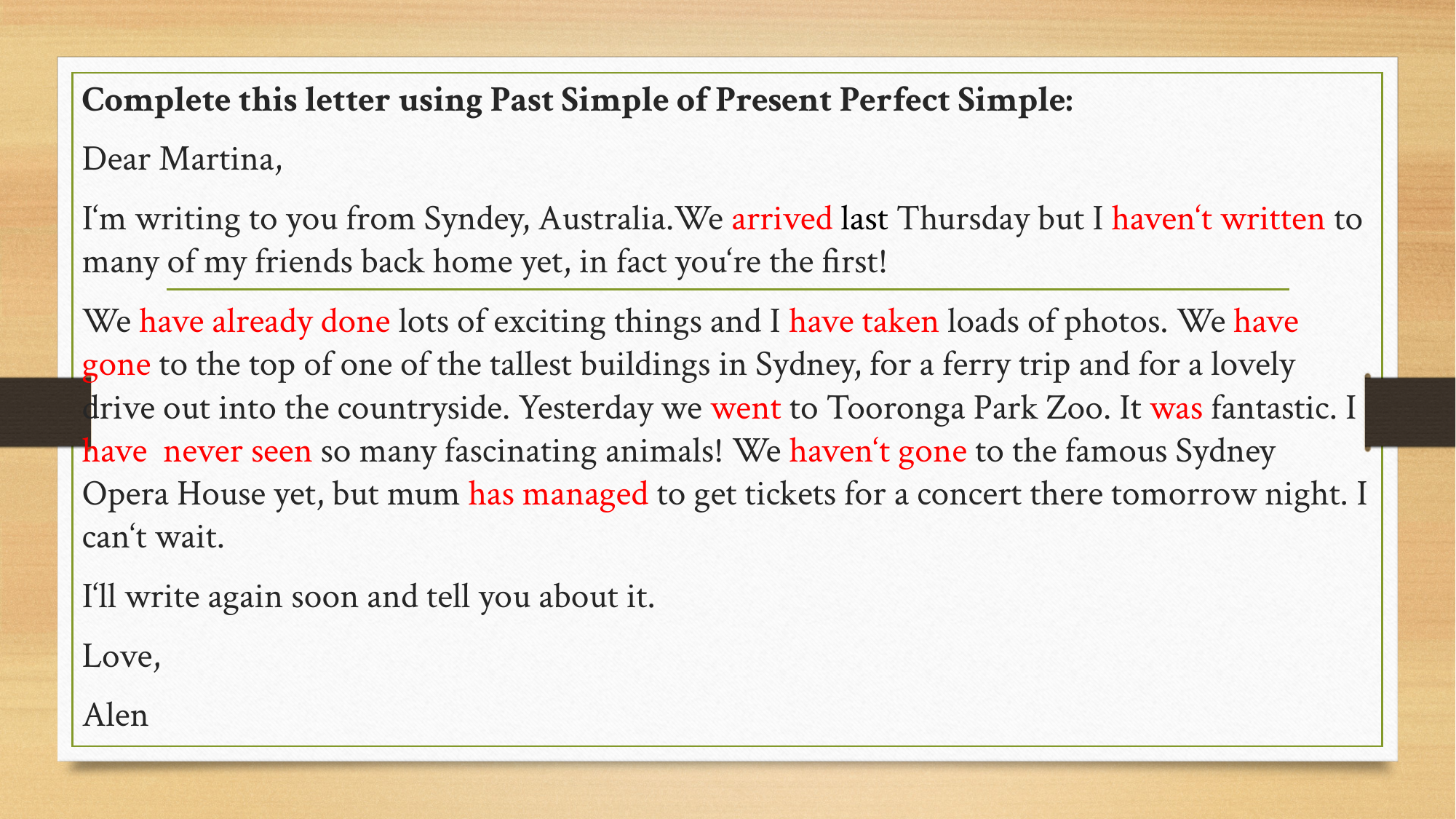

Complete this letter using Past Simple of Present Perfect Simple:
Dear Martina,
I‘m writing to you from Syndey, Australia.We arrived last Thursday but I haven‘t written to many of my friends back home yet, in fact you‘re the first!
We have already done lots of exciting things and I have taken loads of photos. We have gone to the top of one of the tallest buildings in Sydney, for a ferry trip and for a lovely drive out into the countryside. Yesterday we went to Tooronga Park Zoo. It was fantastic. I have  never seen so many fascinating animals! We haven‘t gone to the famous Sydney Opera House yet, but mum has managed to get tickets for a concert there tomorrow night. I can‘t wait.
I‘ll write again soon and tell you about it.
Love,
Alen